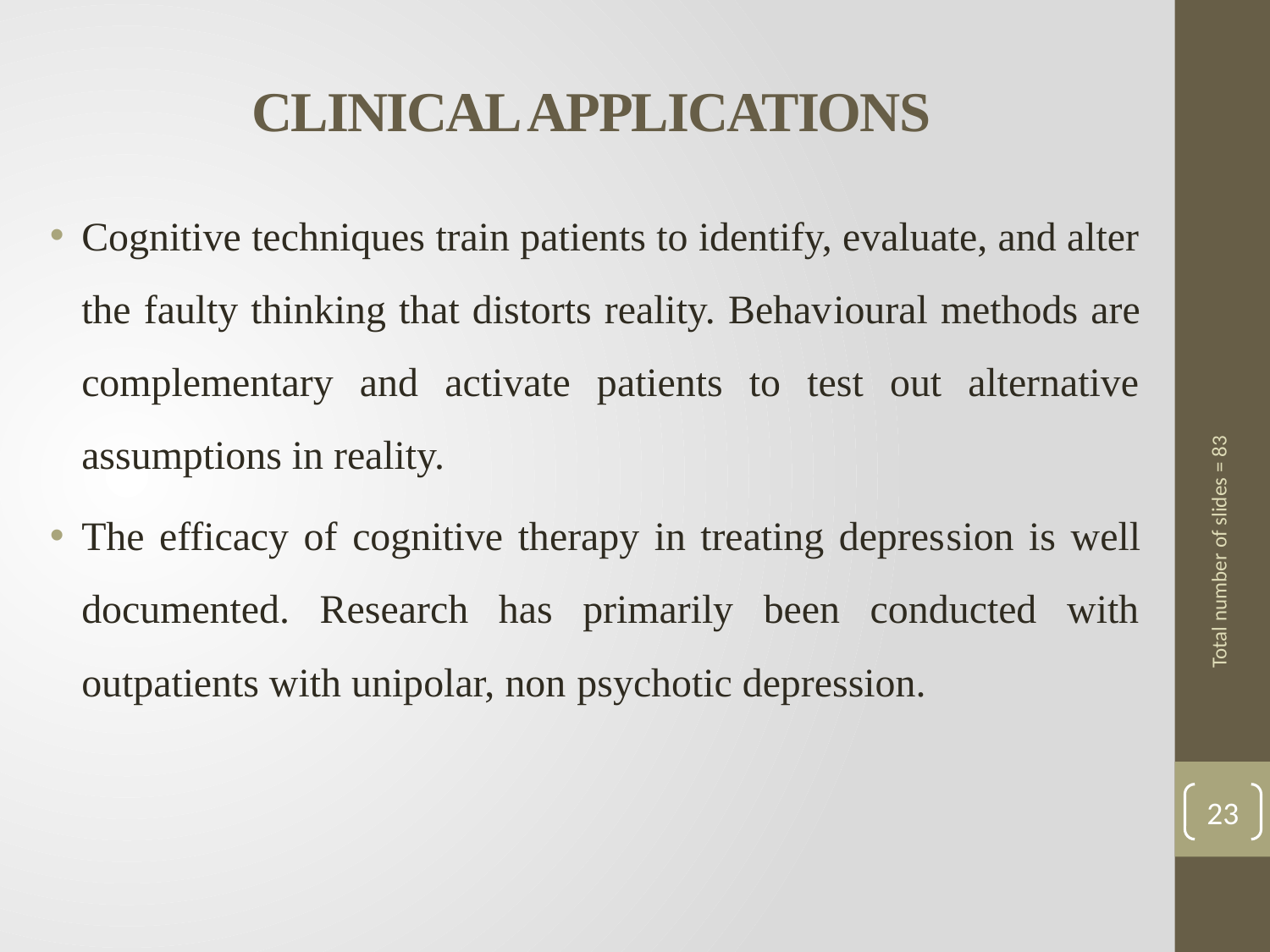

# CLINICAL APPLICATIONS
Cognitive techniques train patients to identify, evaluate, and alter the faulty thinking that distorts reality. Behav­ioural methods are complementary and activate patients to test out alternative assumptions in reality.
The efficacy of cognitive therapy in treating depres­sion is well documented. Research has primarily been conducted with outpatients with unipolar, non­ psychotic depression.

Total number of slides = 83
23